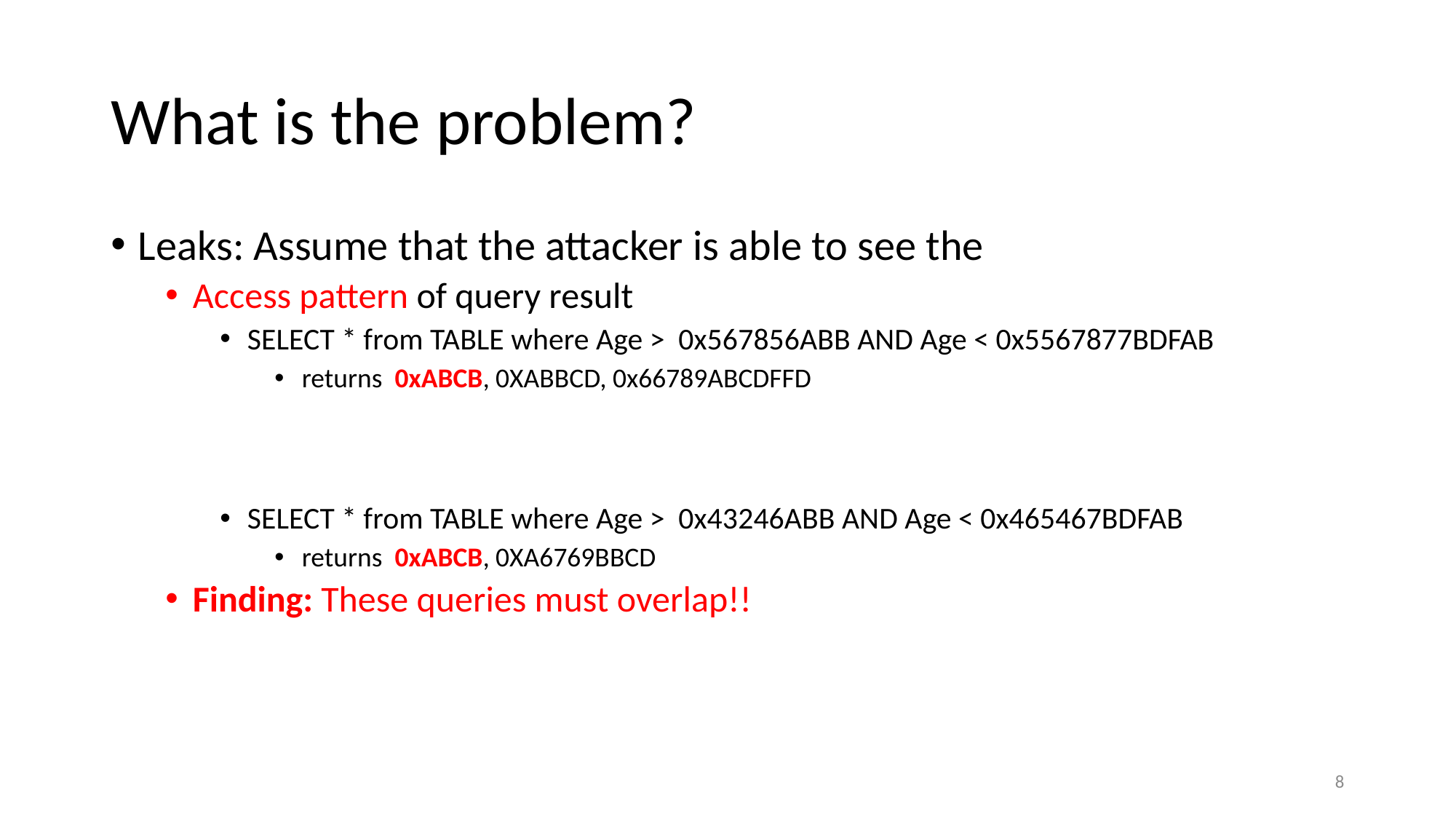

# What is the problem?
Leaks: Assume that the attacker is able to see the
Access pattern of query result
SELECT * from TABLE where Age >  0x567856ABB AND Age < 0x5567877BDFAB
returns  0xABCB, 0XABBCD, 0x66789ABCDFFD

SELECT * from TABLE where Age >  0x43246ABB AND Age < 0x465467BDFAB
returns  0xABCB, 0XA6769BBCD
Finding: These queries must overlap!!
8